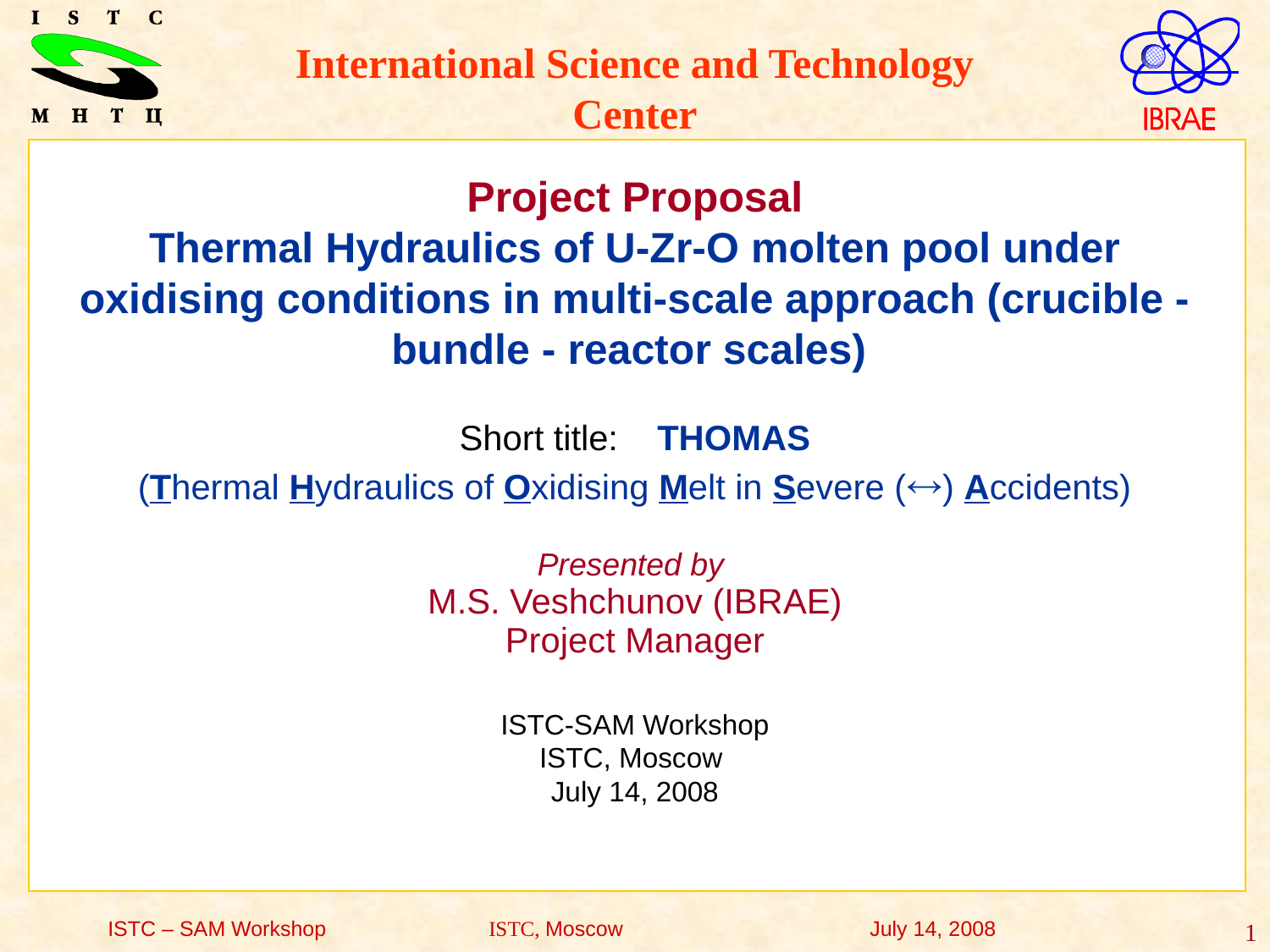

International Science and Technology Center
Project Proposal
Thermal Hydraulics of U-Zr-O molten pool under oxidising conditions in multi-scale approach (crucible - bundle - reactor scales)

Short title:    THOMAS
 (Thermal Hydraulics of Oxidising Melt in Severe (↔) Accidents)

Presented by
M.S. Veshchunov (IBRAE)
Project Manager
ISTC-SAM Workshop
ISTC, Moscow
July 14, 2008

ISTC – SAM Workshop	  	ISTC, Moscow 		July 14, 2008
1